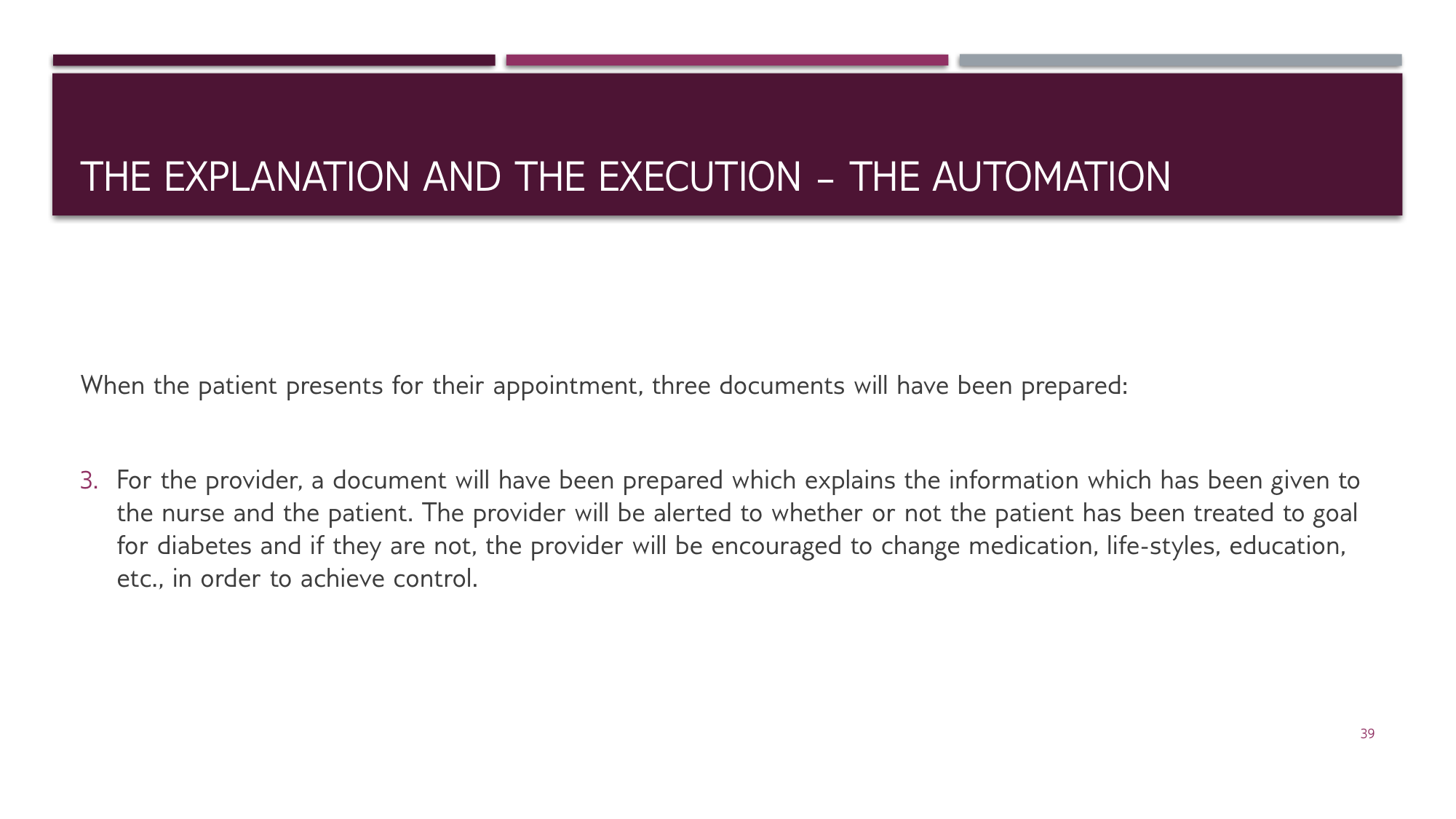

# The Explanation and the Execution – The Automation
When the patient presents for their appointment, three documents will have been prepared:

For the provider, a document will have been prepared which explains the information which has been given to the nurse and the patient. The provider will be alerted to whether or not the patient has been treated to goal for diabetes and if they are not, the provider will be encouraged to change medication, life-styles, education, etc., in order to achieve control.
39